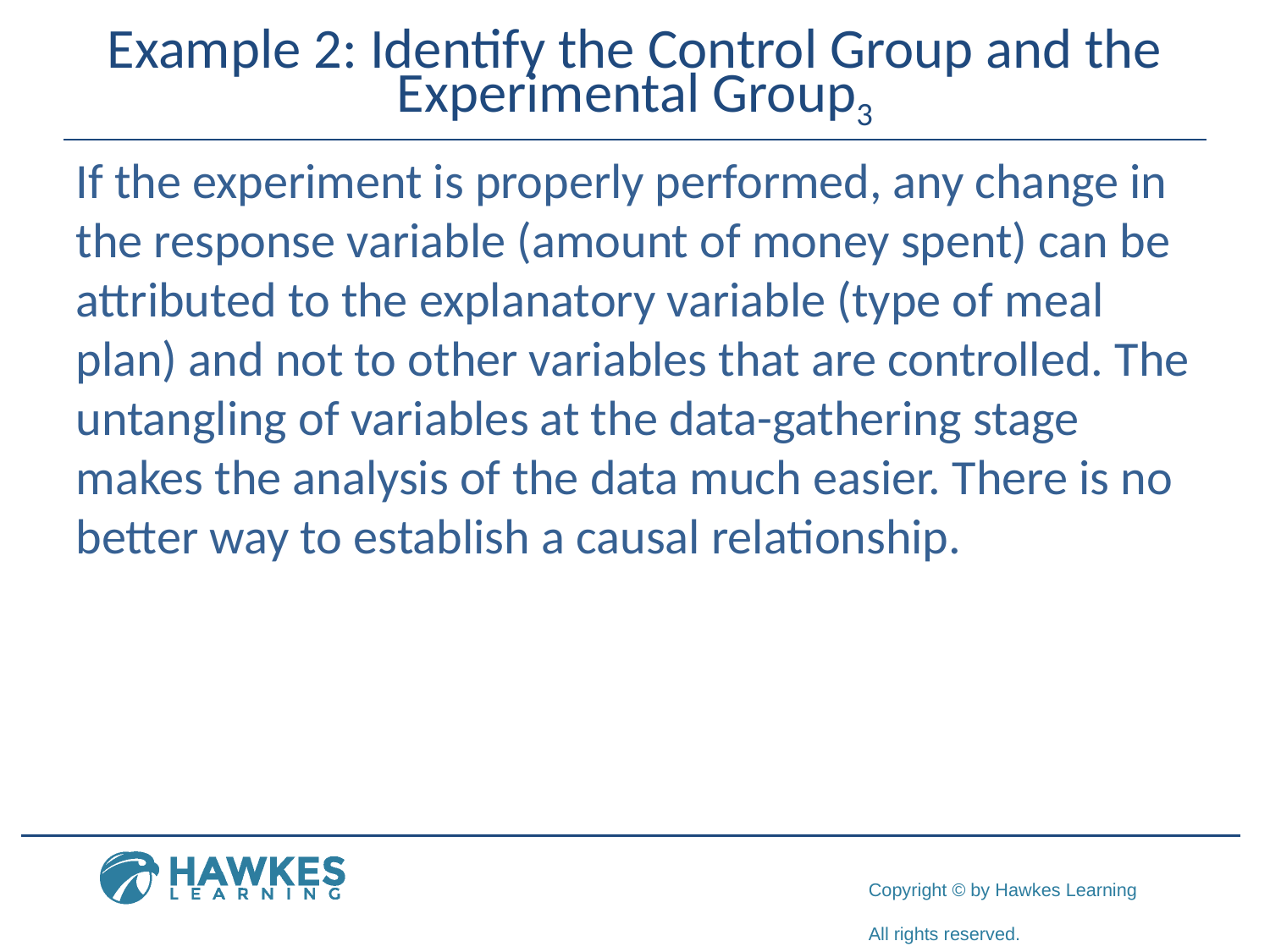

# Example 2: Identify the Control Group and the Experimental Group3
If the experiment is properly performed, any change in the response variable (amount of money spent) can be attributed to the explanatory variable (type of meal plan) and not to other variables that are controlled. The untangling of variables at the data-gathering stage makes the analysis of the data much easier. There is no better way to establish a causal relationship.